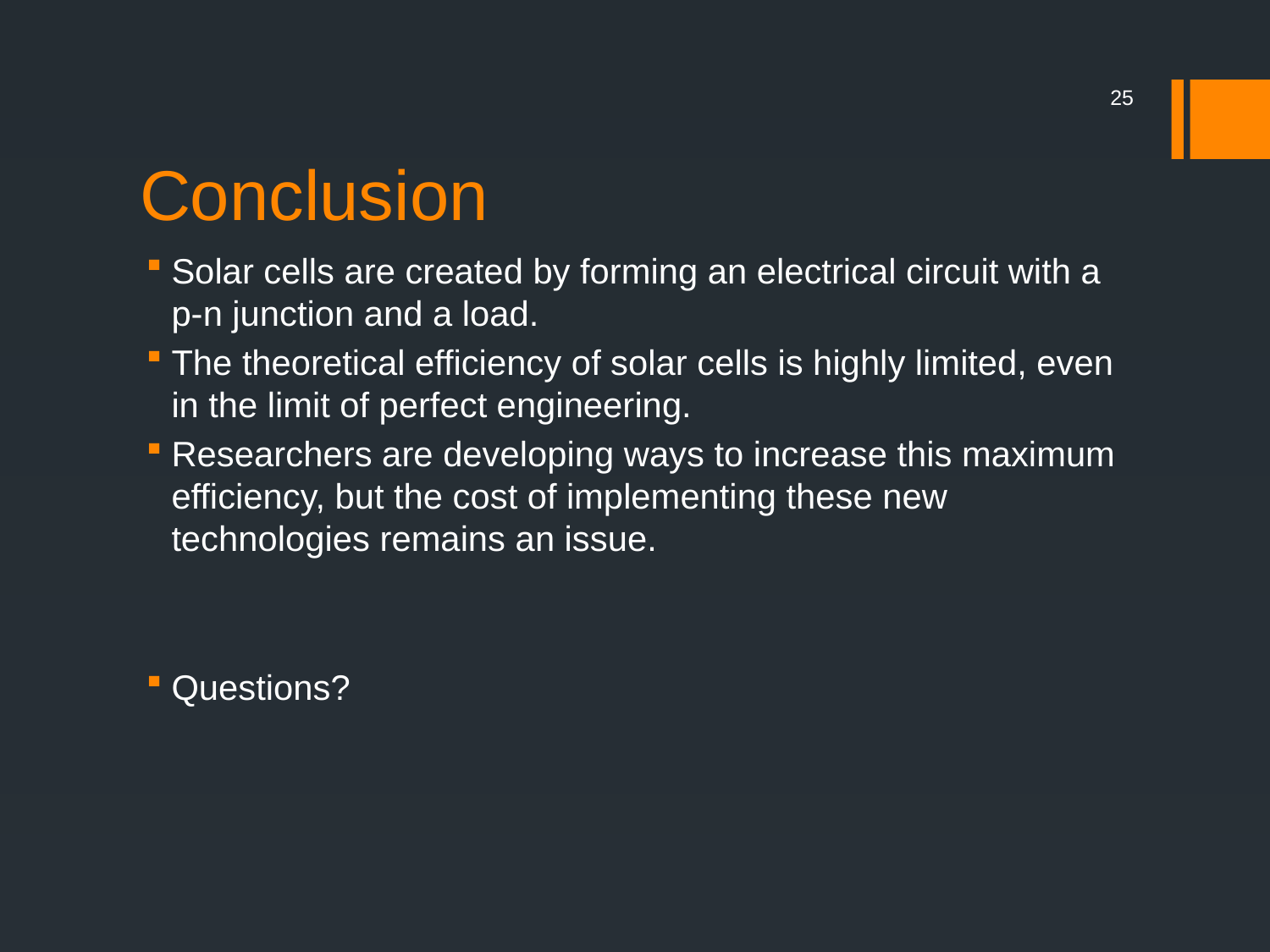

25
# Conclusion
Solar cells are created by forming an electrical circuit with a p-n junction and a load.
The theoretical efficiency of solar cells is highly limited, even in the limit of perfect engineering.
Researchers are developing ways to increase this maximum efficiency, but the cost of implementing these new technologies remains an issue.

Questions?